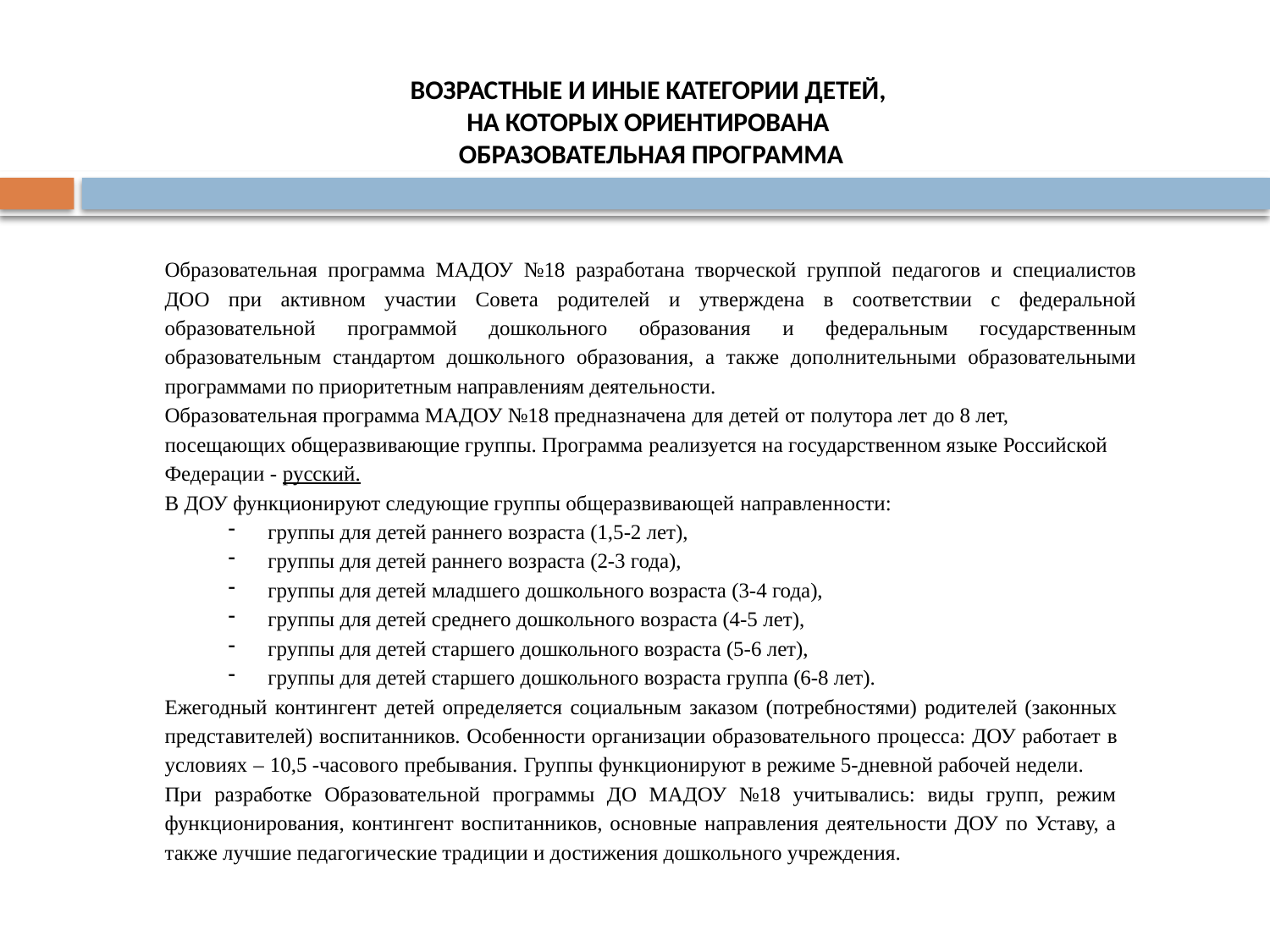

# ВОЗРАСТНЫЕ И ИНЫЕ КАТЕГОРИИ ДЕТЕЙ, НА КОТОРЫХ ОРИЕНТИРОВАНА ОБРАЗОВАТЕЛЬНАЯ ПРОГРАММА

Образовательная программа МАДОУ №18 разработана творческой группой педагогов и специалистов ДОО при активном участии Совета родителей и утверждена в соответствии с федеральной образовательной программой дошкольного образования и федеральным государственным образовательным стандартом дошкольного образования, а также дополнительными образовательными программами по приоритетным направлениям деятельности.
Образовательная программа МАДОУ №18 предназначена для детей от полутора лет до 8 лет, посещающих общеразвивающие группы. Программа реализуется на государственном языке Российской Федерации - русский.
В ДОУ функционируют следующие группы общеразвивающей направленности:
группы для детей раннего возраста (1,5-2 лет),
группы для детей раннего возраста (2-3 года),
группы для детей младшего дошкольного возраста (3-4 года),
группы для детей среднего дошкольного возраста (4-5 лет),
группы для детей старшего дошкольного возраста (5-6 лет),
группы для детей старшего дошкольного возраста группа (6-8 лет).
Ежегодный контингент детей определяется социальным заказом (потребностями) родителей (законных представителей) воспитанников. Особенности организации образовательного процесса: ДОУ работает в условиях – 10,5 -часового пребывания. Группы функционируют в режиме 5-дневной рабочей недели.
При разработке Образовательной программы ДО МАДОУ №18 учитывались: виды групп, режим функционирования, контингент воспитанников, основные направления деятельности ДОУ по Уставу, а также лучшие педагогические традиции и достижения дошкольного учреждения.